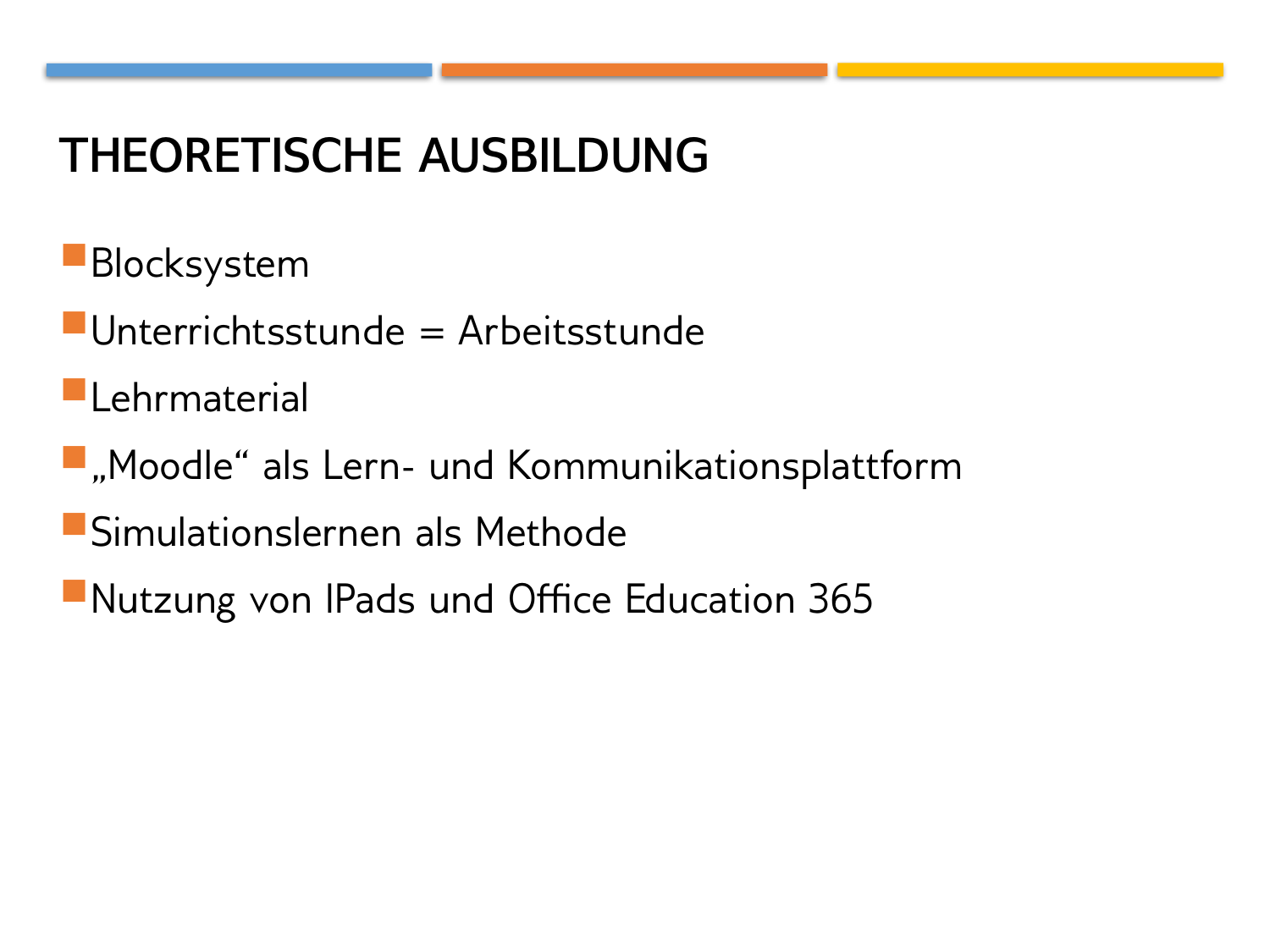

# Theoretische Ausbildung
Blocksystem
Unterrichtsstunde = Arbeitsstunde
Lehrmaterial
„Moodle“ als Lern- und Kommunikationsplattform
Simulationslernen als Methode
Nutzung von IPads und Office Education 365